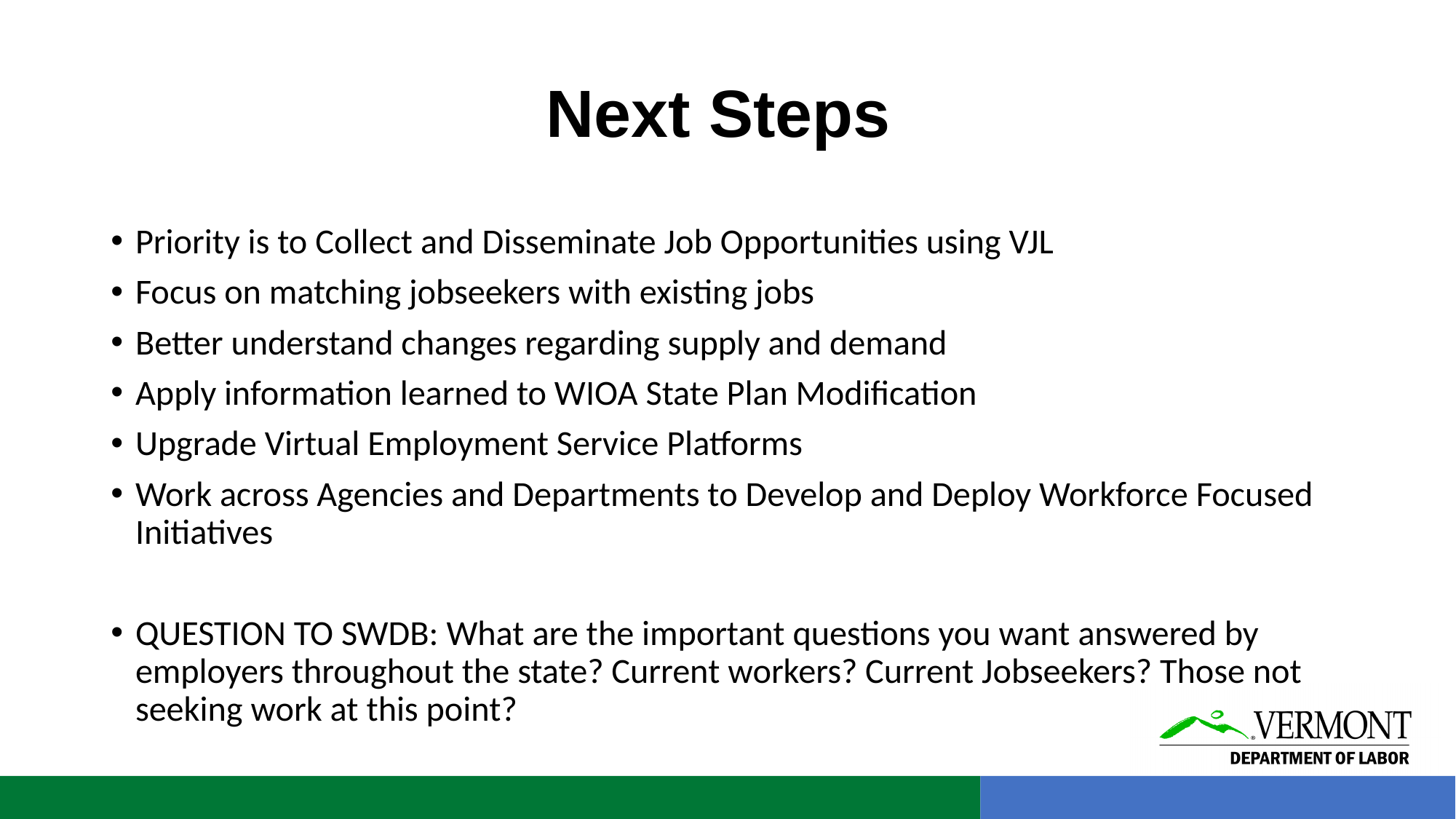

# Next Steps
Priority is to Collect and Disseminate Job Opportunities using VJL
Focus on matching jobseekers with existing jobs
Better understand changes regarding supply and demand
Apply information learned to WIOA State Plan Modification
Upgrade Virtual Employment Service Platforms
Work across Agencies and Departments to Develop and Deploy Workforce Focused Initiatives

QUESTION TO SWDB: What are the important questions you want answered by employers throughout the state? Current workers? Current Jobseekers? Those not seeking work at this point?